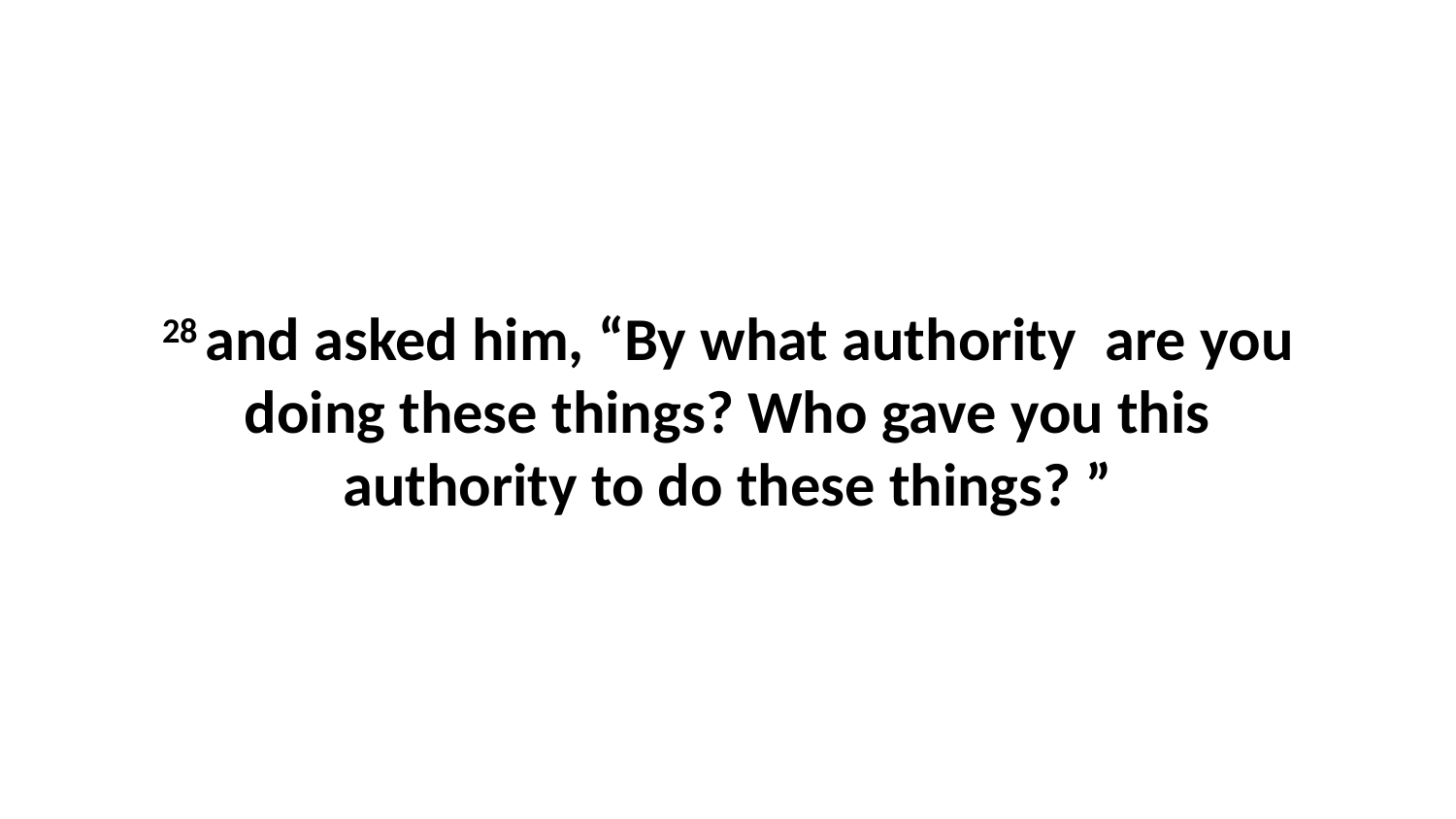

28 and asked him, “By what authority  are you doing these things? Who gave you this authority to do these things? ”